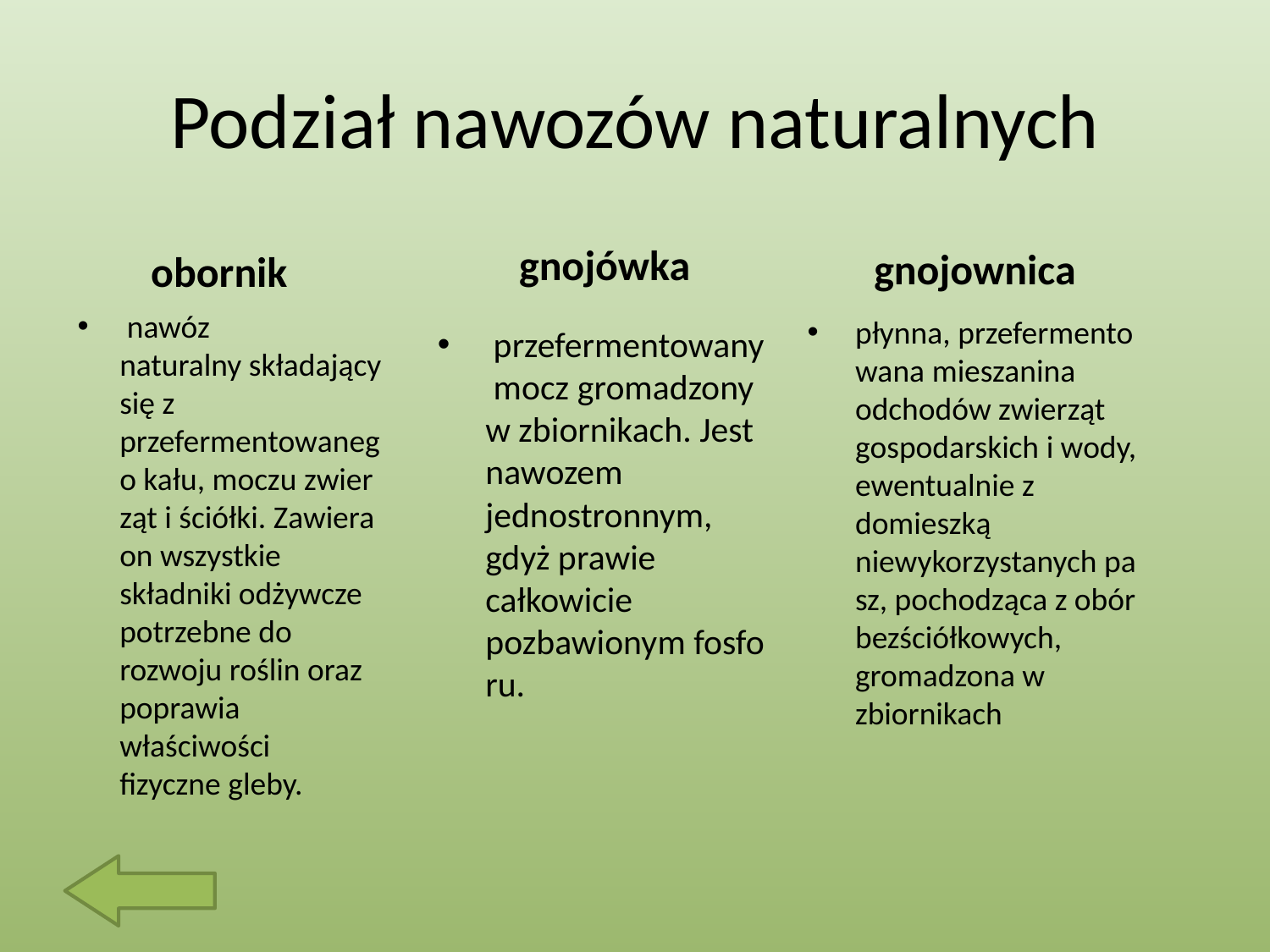

# Podział nawozów naturalnych
gnojówka
obornik
gnojownica
 nawóz naturalny składający się z przefermentowanego kału, moczu zwierząt i ściółki. Zawiera on wszystkie składniki odżywcze potrzebne do rozwoju roślin oraz poprawia właściwości fizyczne gleby.
płynna, przefermentowana mieszanina odchodów zwierząt gospodarskich i wody, ewentualnie z domieszką niewykorzystanych pasz, pochodząca z obór bezściółkowych, gromadzona w zbiornikach
 przefermentowany mocz gromadzony w zbiornikach. Jest nawozem jednostronnym, gdyż prawie całkowicie pozbawionym fosforu.